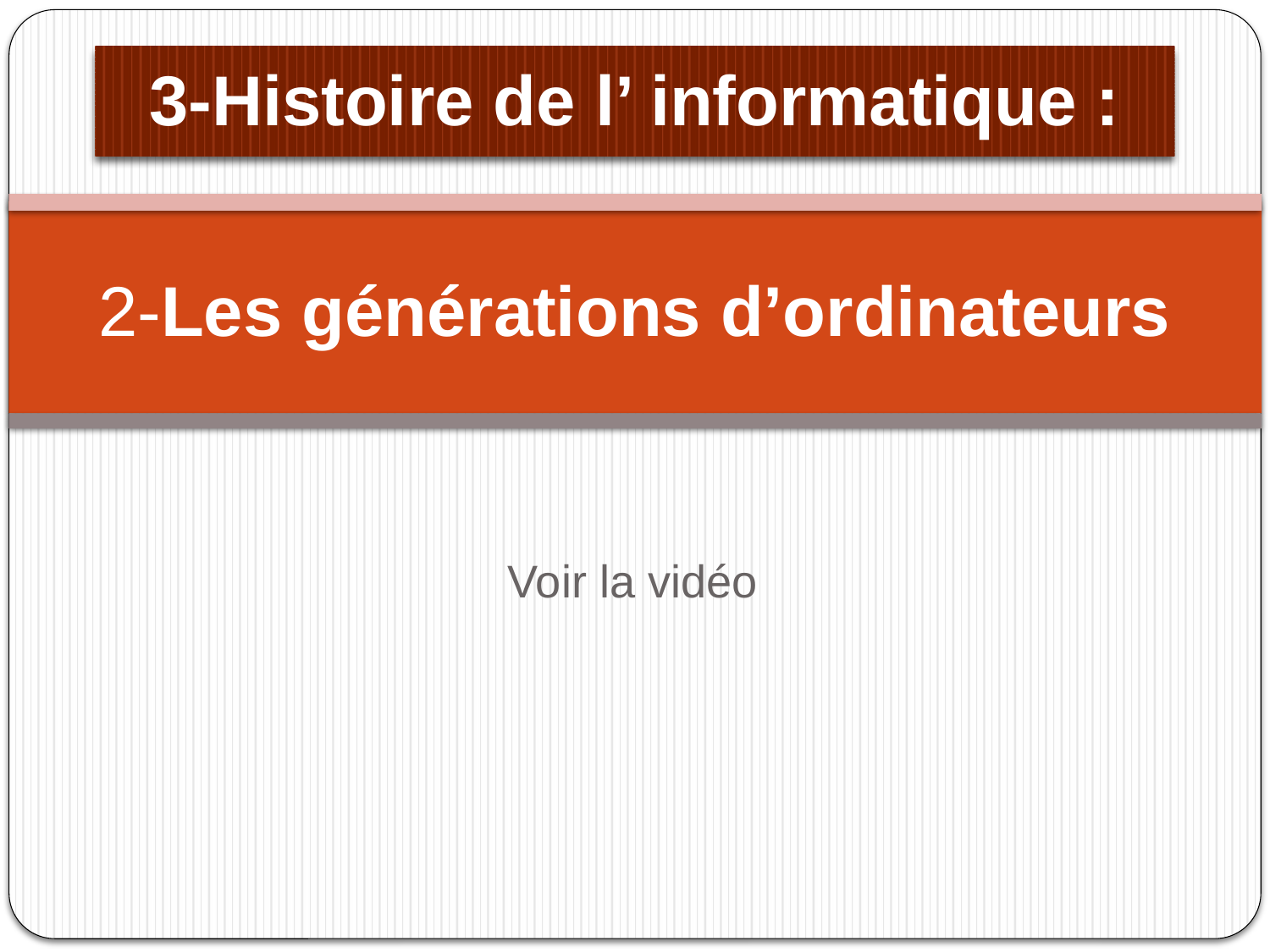

3-Histoire de l’ informatique :
# 2-Les générations d’ordinateurs
Voir la vidéo